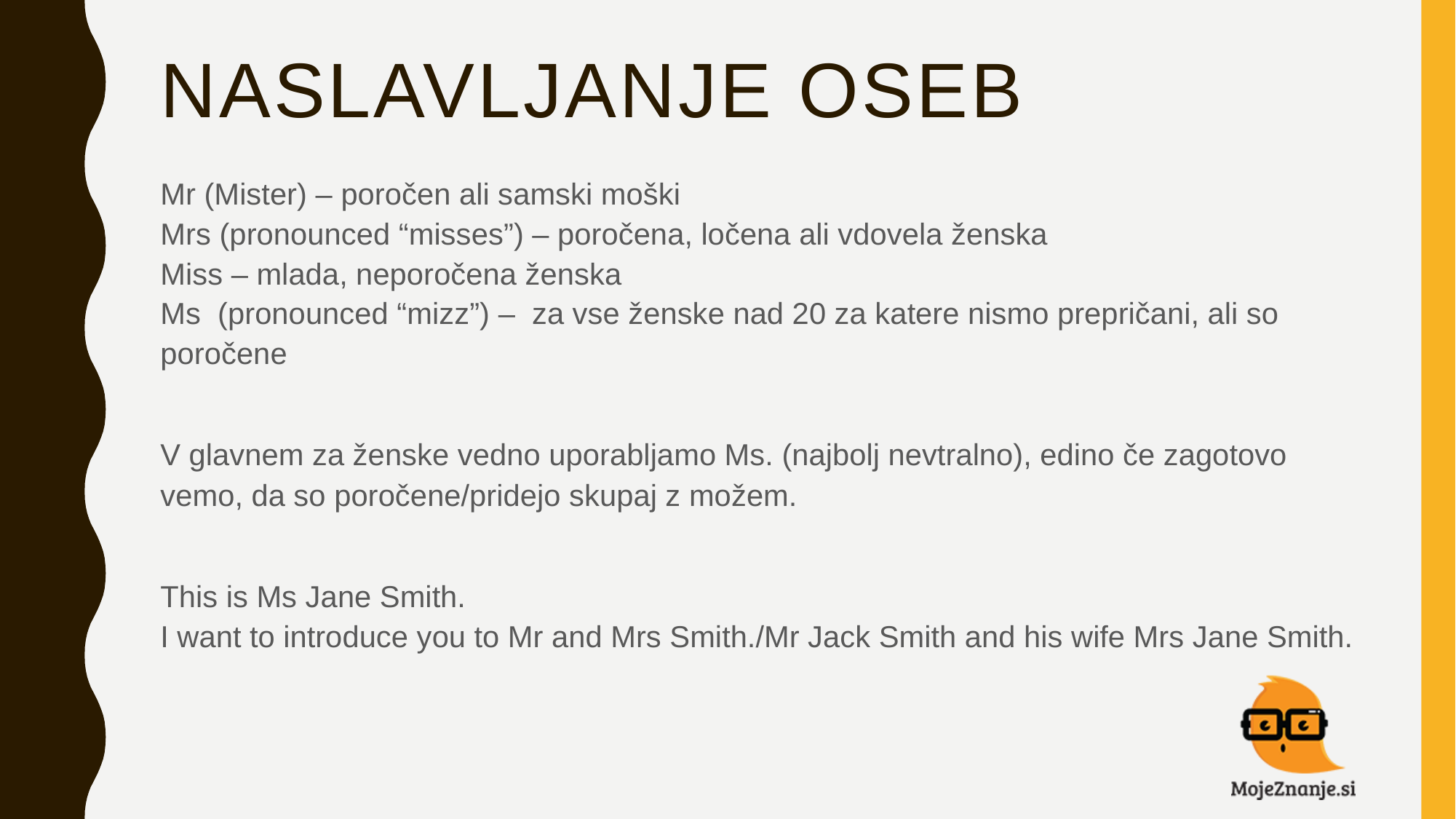

# NASLAVLJANJE OSEB
Mr (Mister) – poročen ali samski moški
Mrs (pronounced “misses”) – poročena, ločena ali vdovela ženska
Miss – mlada, neporočena ženska
Ms  (pronounced “mizz”) –  za vse ženske nad 20 za katere nismo prepričani, ali so poročene

V glavnem za ženske vedno uporabljamo Ms. (najbolj nevtralno), edino če zagotovo vemo, da so poročene/pridejo skupaj z možem.

This is Ms Jane Smith.
I want to introduce you to Mr and Mrs Smith./Mr Jack Smith and his wife Mrs Jane Smith.